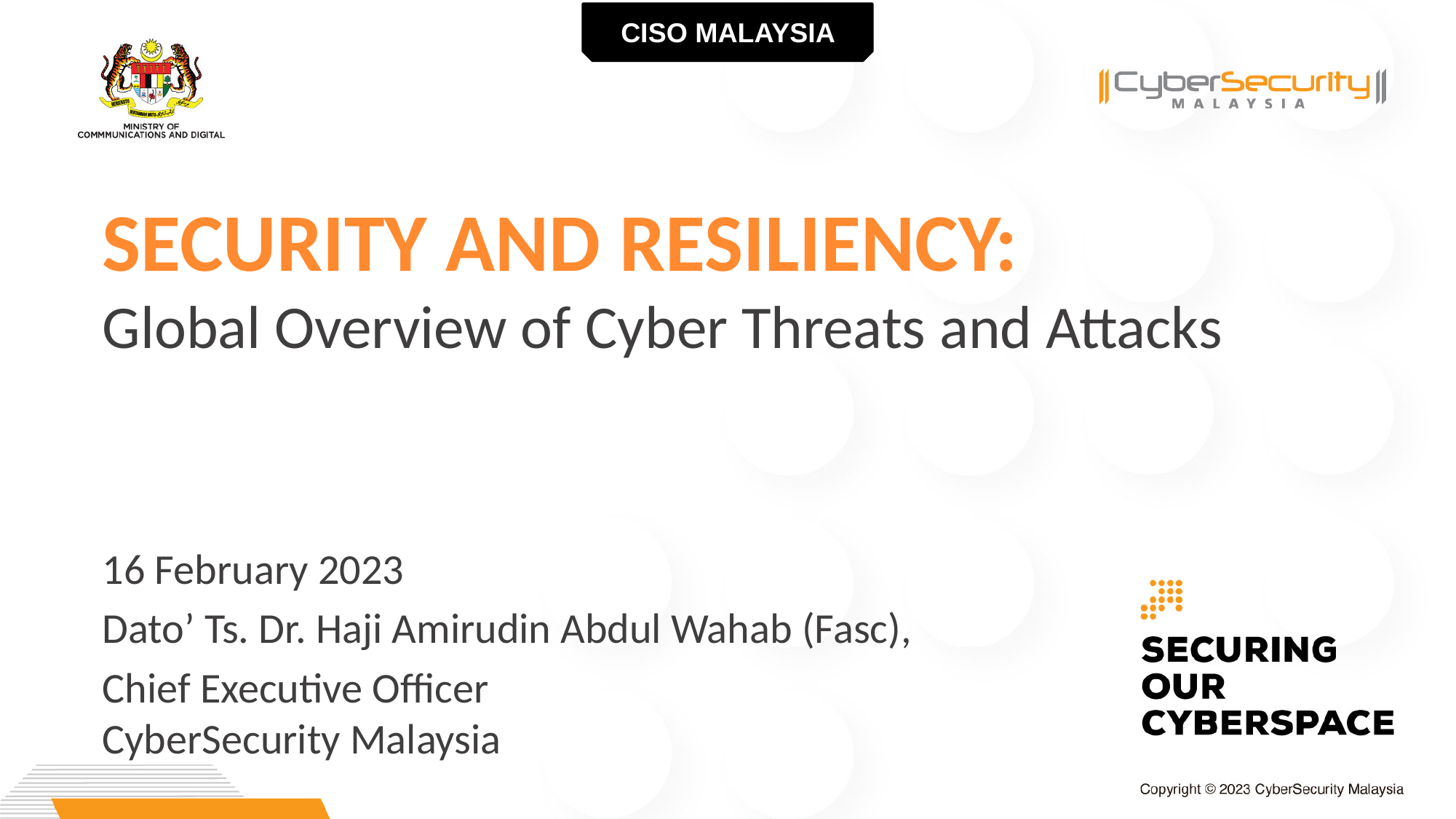

CISO MALAYSIA
SECURITY AND RESILIENCY:
Global Overview of Cyber Threats and Attacks
16 February 2023
Dato’ Ts. Dr. Haji Amirudin Abdul Wahab (Fasc),
Chief Executive Officer
CyberSecurity Malaysia